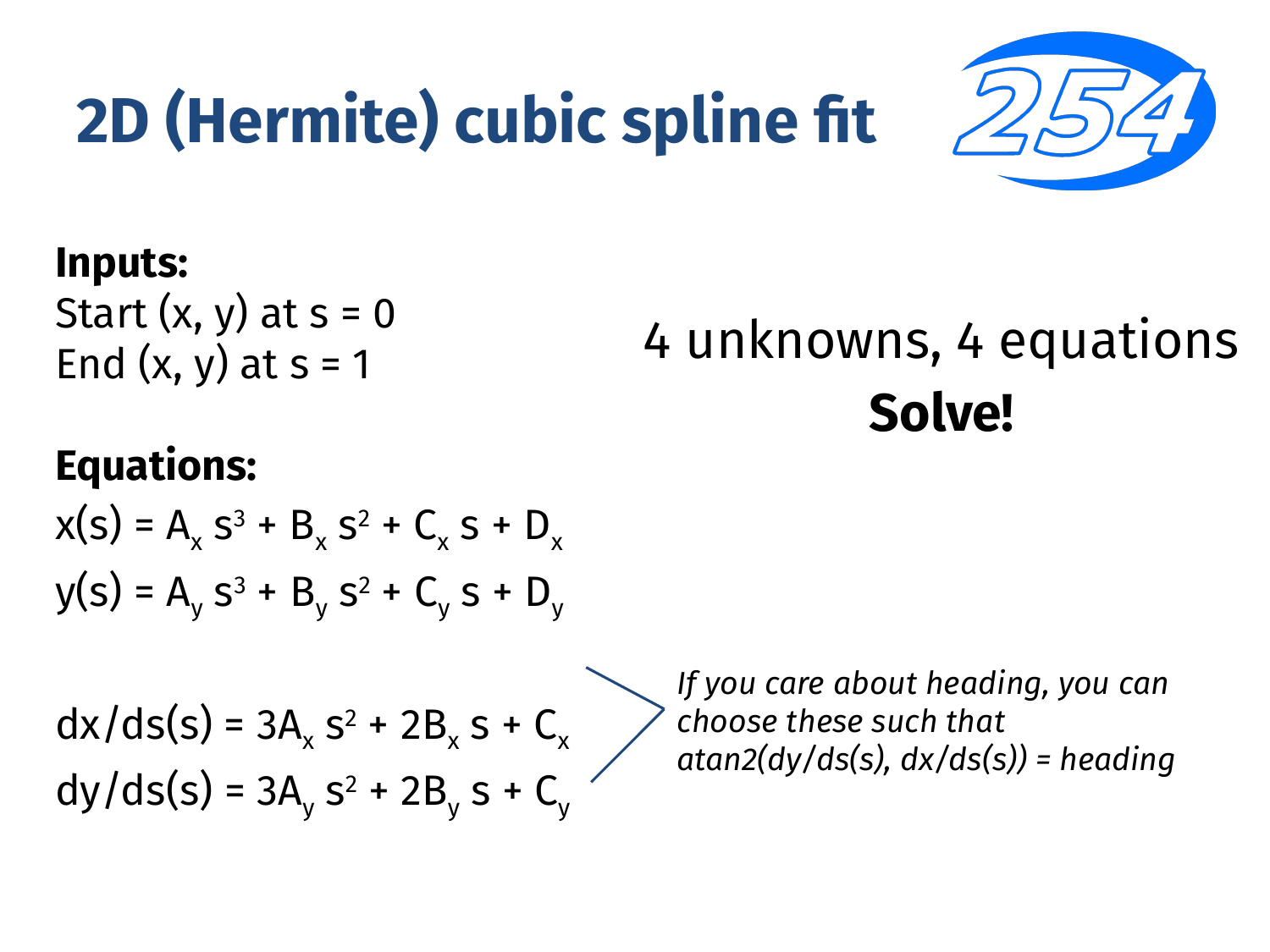

# 2D (Hermite) cubic spline fit
Inputs:
Start (x, y) at s = 0
End (x, y) at s = 1

Equations:
x(s) = Ax s3 + Bx s2 + Cx s + Dx
y(s) = Ay s3 + By s2 + Cy s + Dy

dx/ds(s) = 3Ax s2 + 2Bx s + Cx
dy/ds(s) = 3Ay s2 + 2By s + Cy

4 unknowns, 4 equations
Solve!
If you care about heading, you can choose these such that atan2(dy/ds(s), dx/ds(s)) = heading